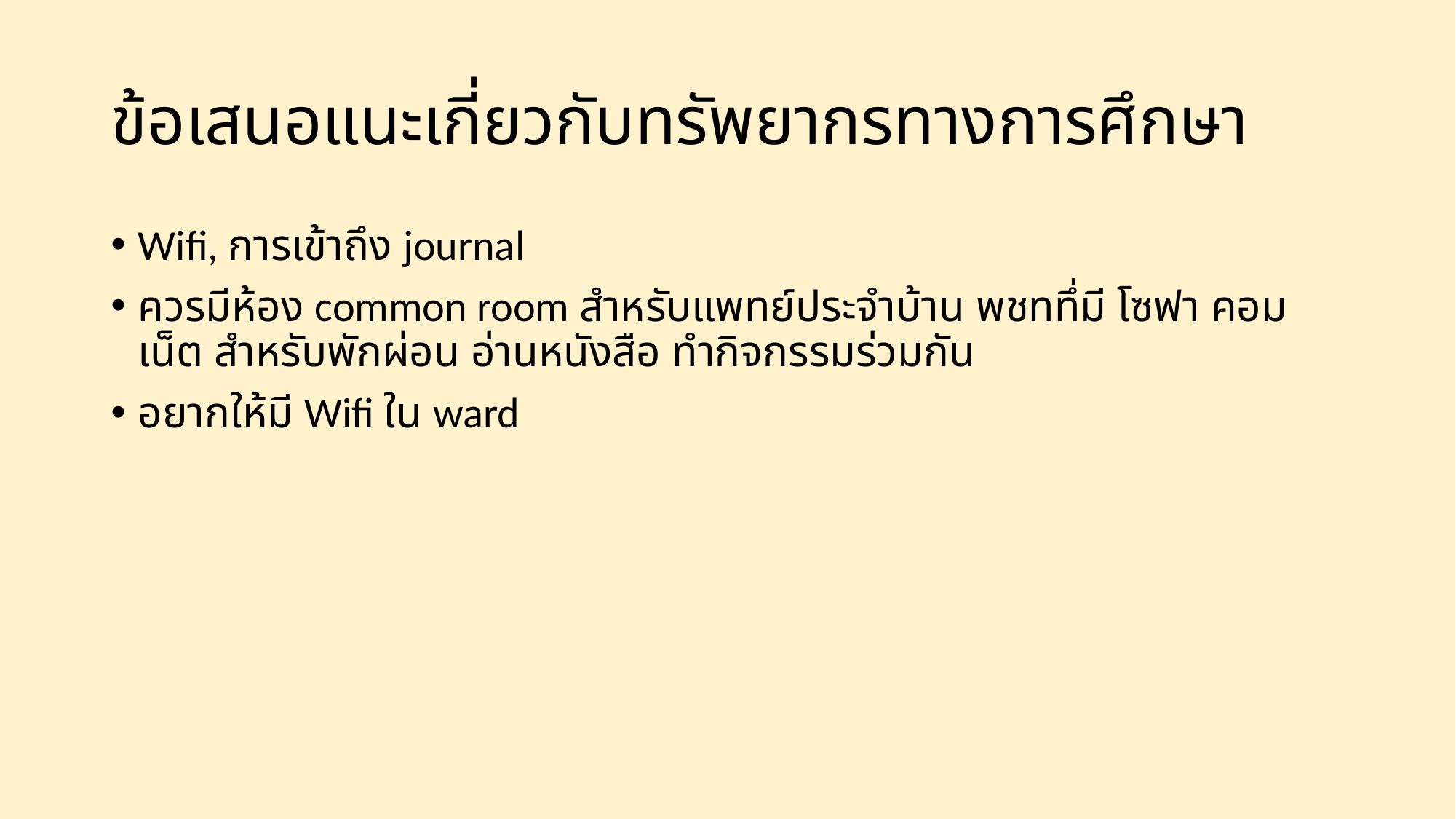

# ข้อเสนอแนะเกี่ยวกับทรัพยากรทางการศึกษา
Wifi, การเข้าถึง journal
ควรมีห้อง common room สำหรับแพทย์ประจำบ้าน พชททึ่มี โซฟา คอม เน็ต สำหรับพักผ่อน อ่านหนังสือ ทำกิจกรรมร่วมกัน
อยากให้มี Wifi ใน ward